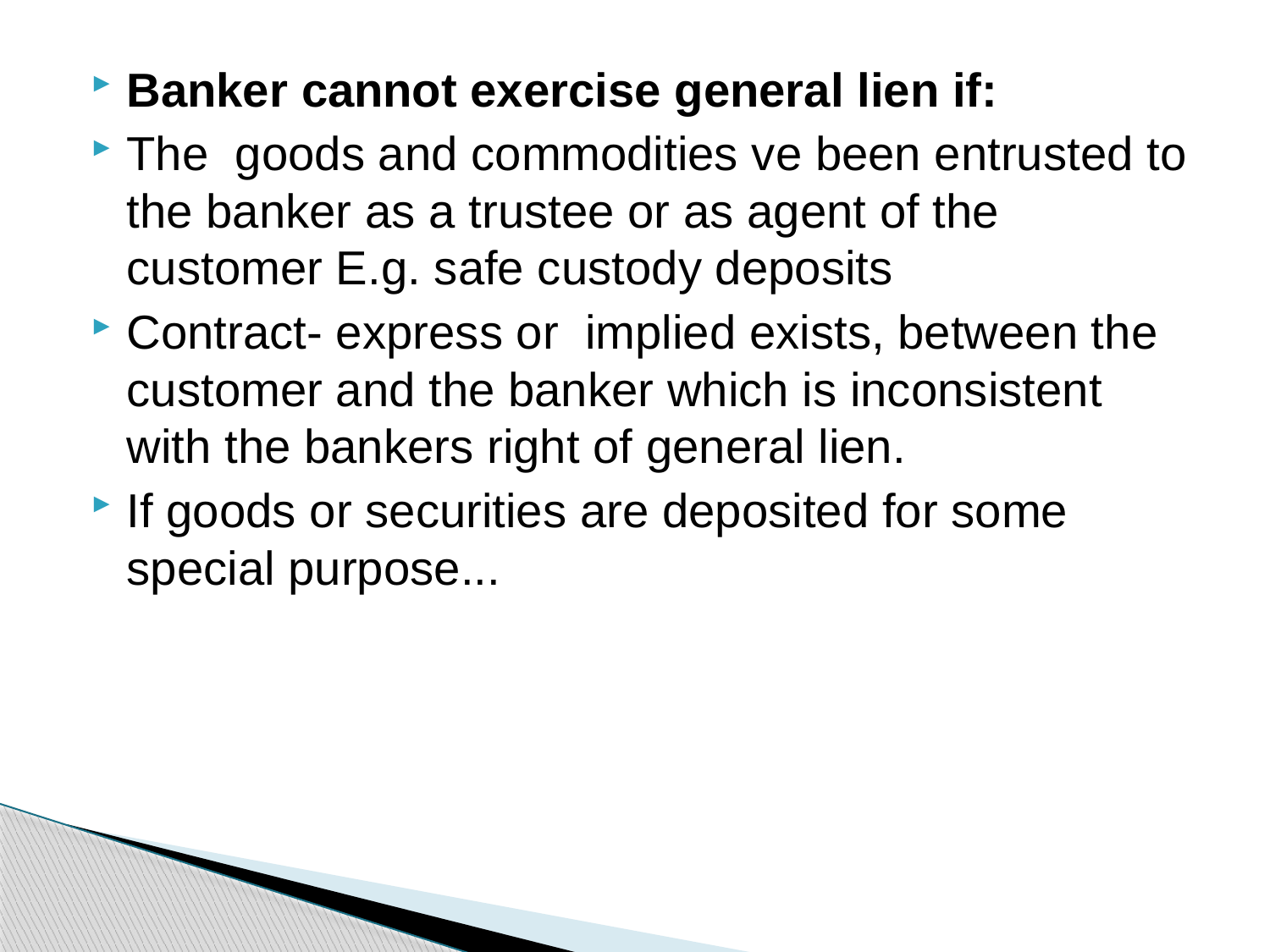

Banker cannot exercise general lien if:
The  goods and commodities ve been entrusted to the banker as a trustee or as agent of the customer E.g. safe custody deposits
Contract- express or  implied exists, between the customer and the banker which is inconsistent with the bankers right of general lien.
If goods or securities are deposited for some special purpose...